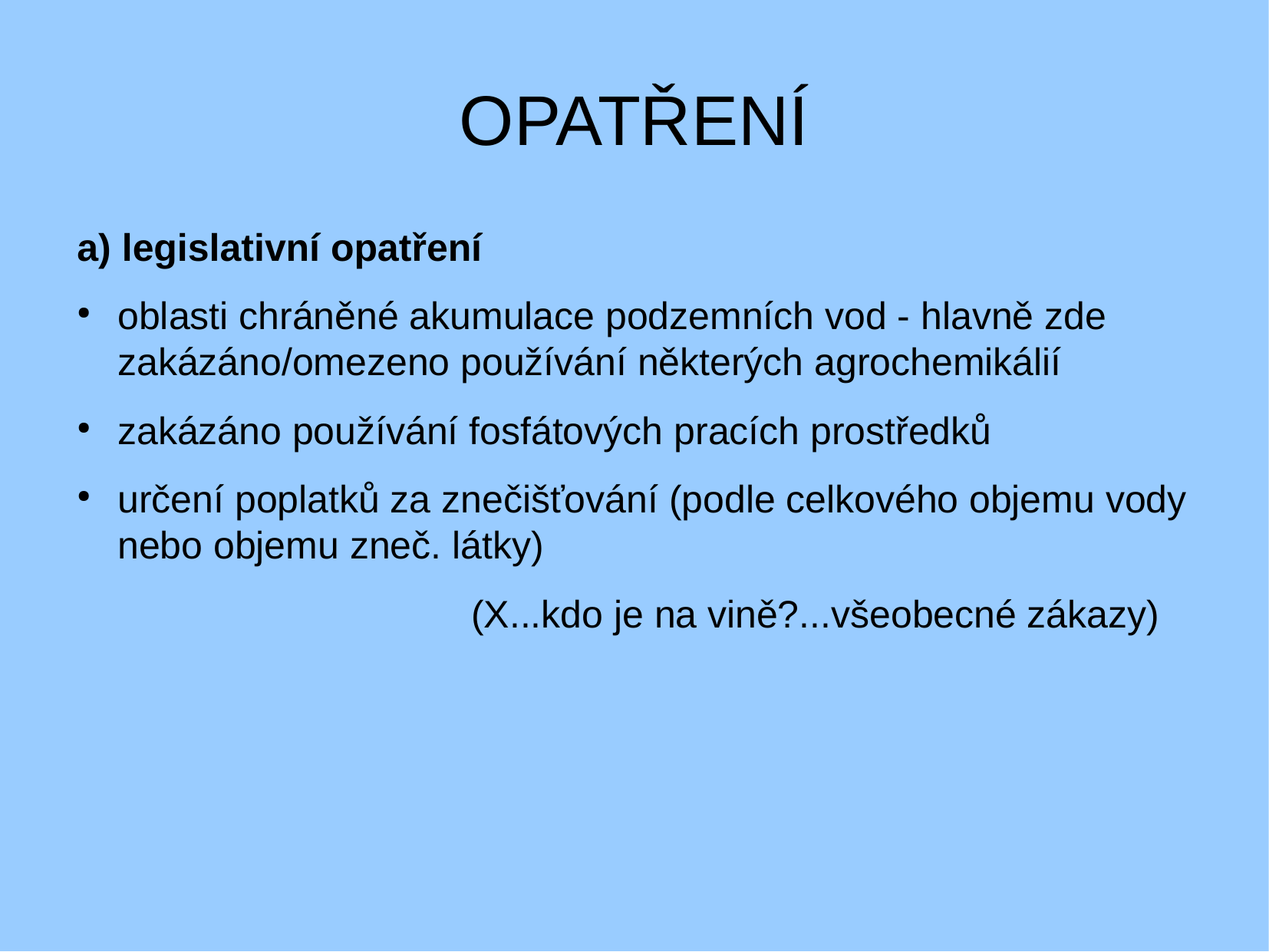

OPATŘENÍ
a) legislativní opatření
oblasti chráněné akumulace podzemních vod - hlavně zde zakázáno/omezeno používání některých agrochemikálií
zakázáno používání fosfátových pracích prostředků
určení poplatků za znečišťování (podle celkového objemu vody nebo objemu zneč. látky)
(X...kdo je na vině?...všeobecné zákazy)